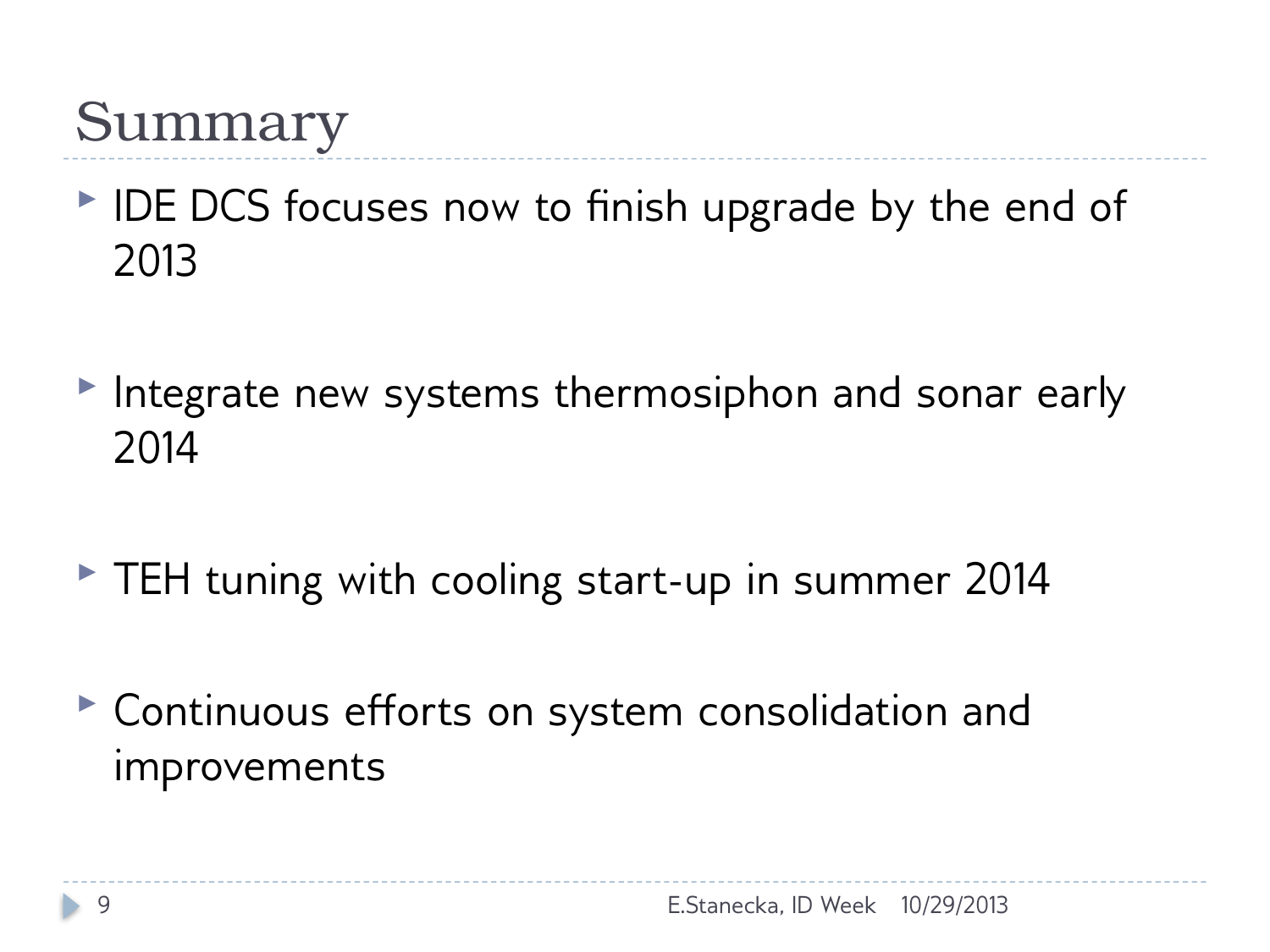

# Summary
IDE DCS focuses now to finish upgrade by the end of 2013

Integrate new systems thermosiphon and sonar early 2014

TEH tuning with cooling start-up in summer 2014

Continuous efforts on system consolidation and improvements
9
E.Stanecka, ID Week
10/29/2013